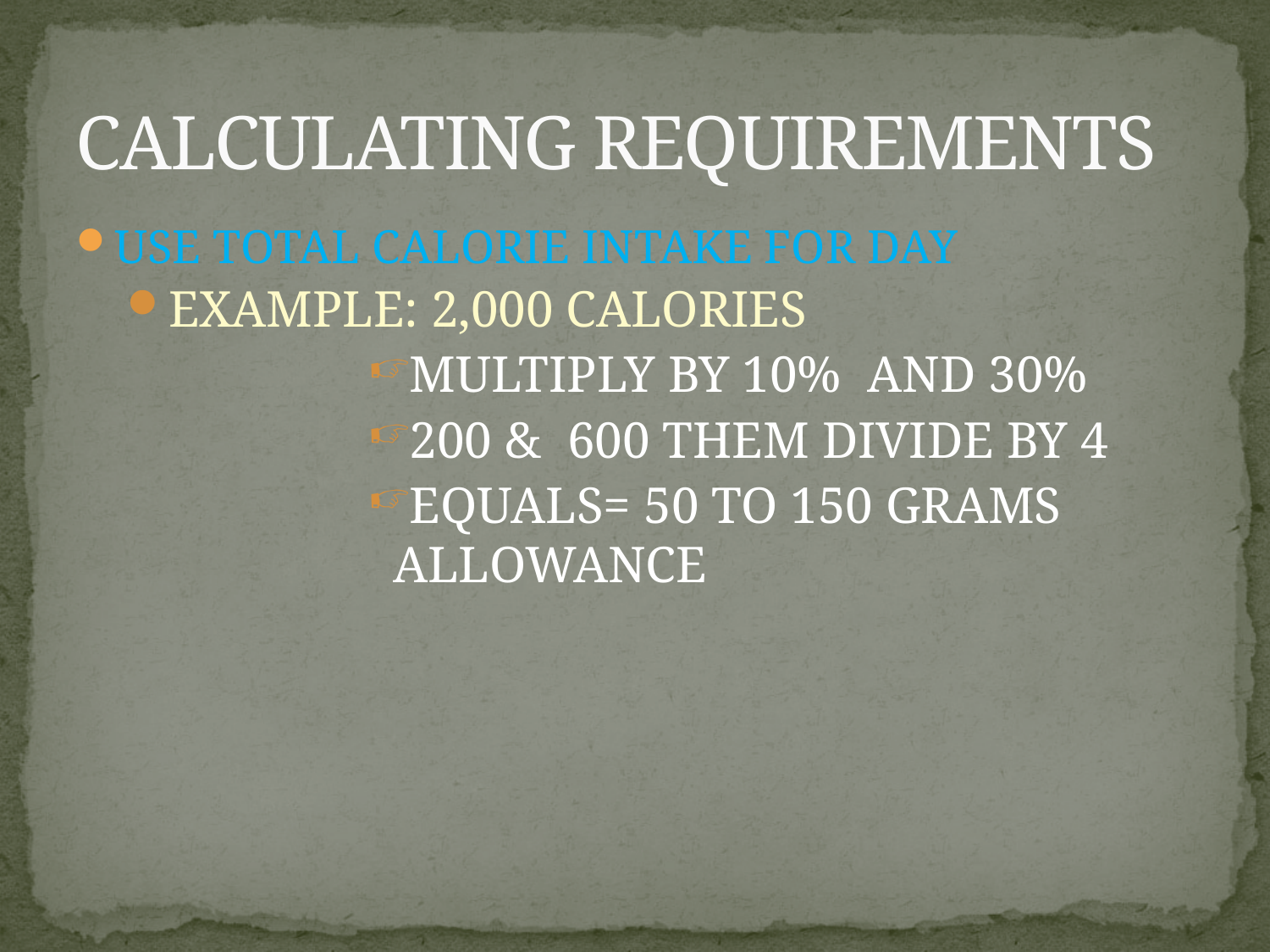

# CALCULATING REQUIREMENTS
USE TOTAL CALORIE INTAKE FOR DAY
EXAMPLE: 2,000 CALORIES
MULTIPLY BY 10%  AND 30%
200 &  600 THEM DIVIDE BY 4
EQUALS= 50 TO 150 GRAMS ALLOWANCE